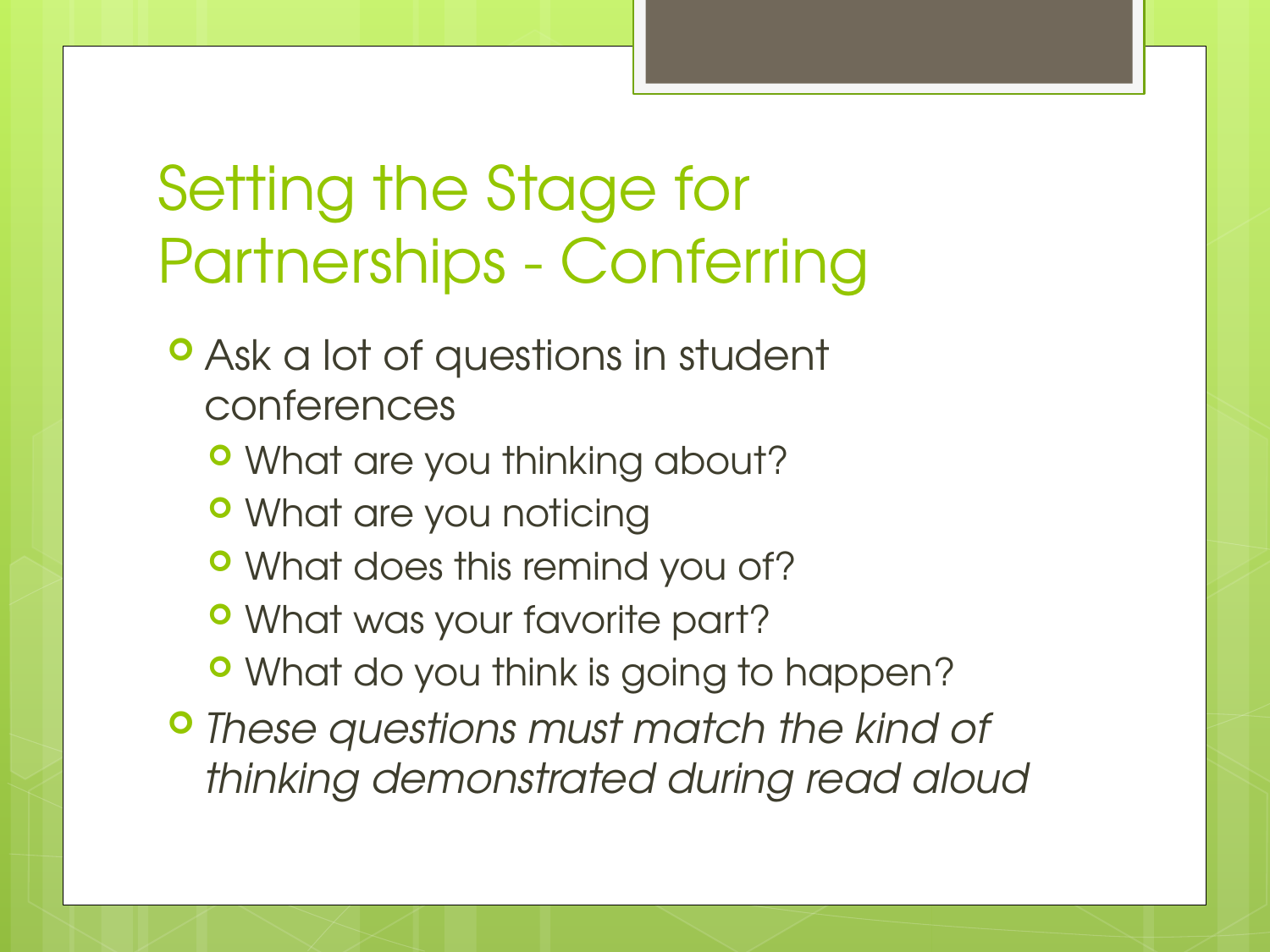

# Setting the Stage for Partnerships - Conferring
Ask a lot of questions in student conferences
What are you thinking about?
What are you noticing
What does this remind you of?
What was your favorite part?
What do you think is going to happen?
These questions must match the kind of thinking demonstrated during read aloud